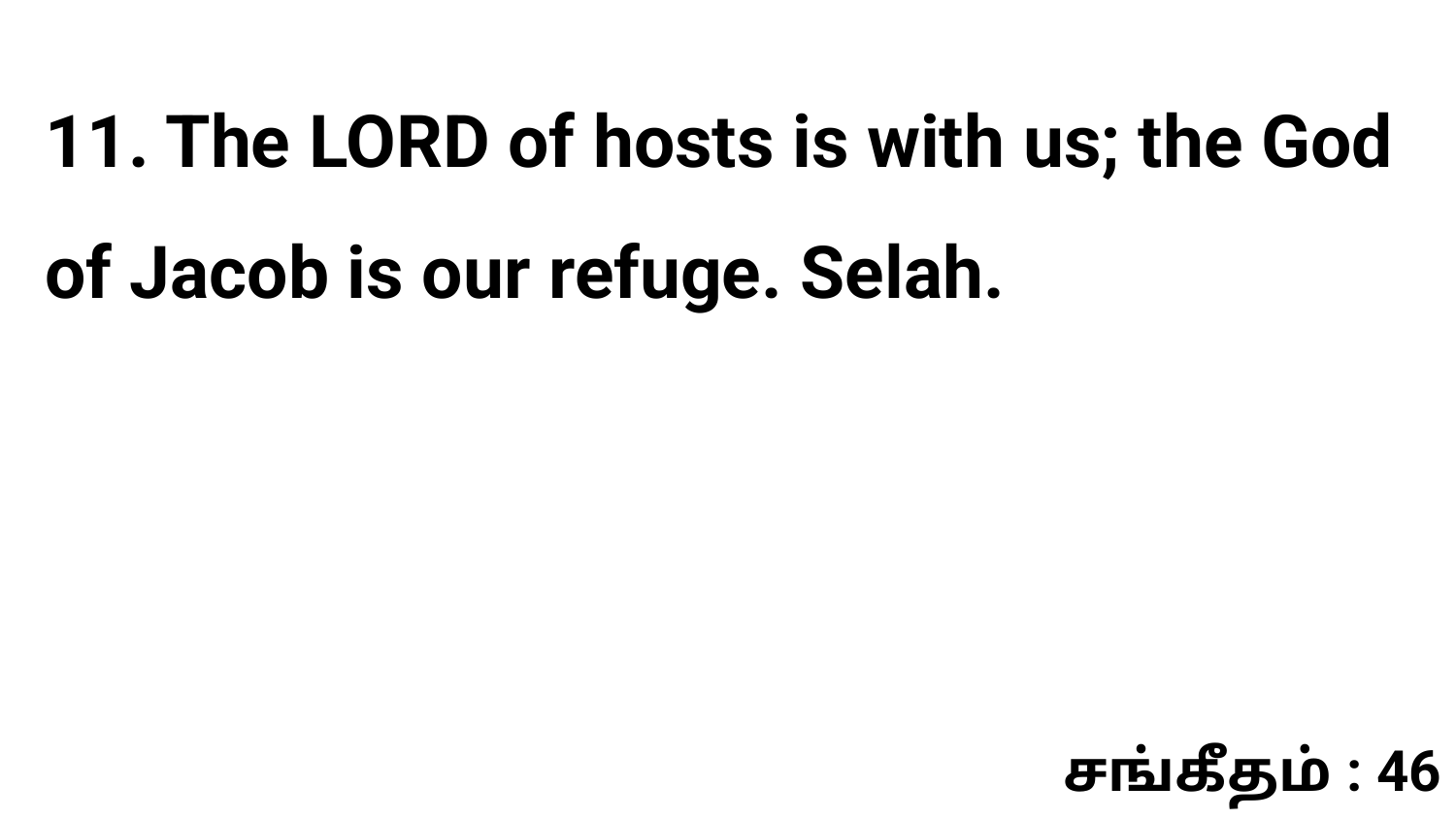

11. The LORD of hosts is with us; the God of Jacob is our refuge. Selah.
சங்கீதம் : 46